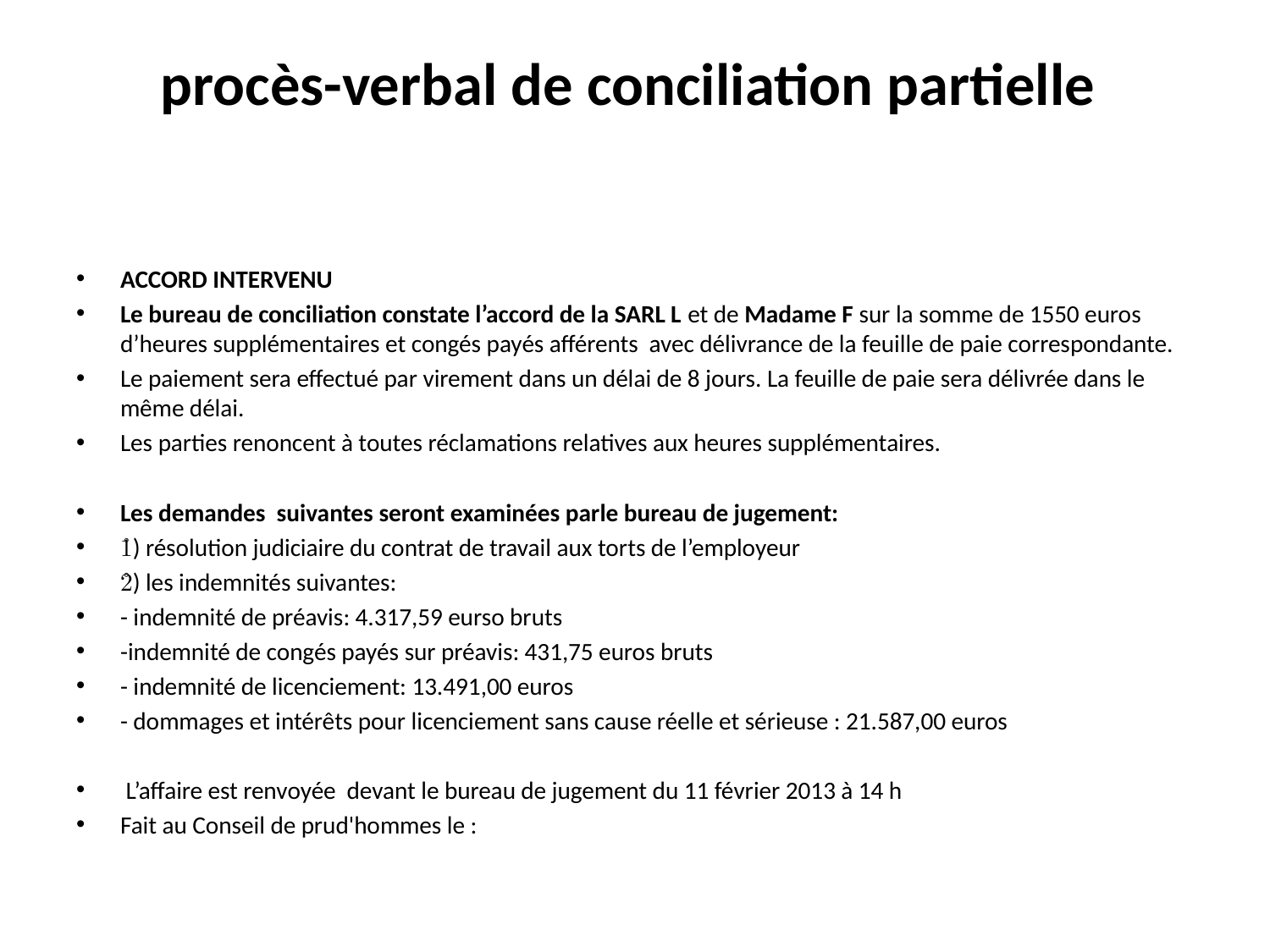

# procès-verbal de conciliation partielle

ACCORD INTERVENU
Le bureau de conciliation constate l’accord de la SARL L et de Madame F sur la somme de 1550 euros d’heures supplémentaires et congés payés afférents  avec délivrance de la feuille de paie correspondante.
Le paiement sera effectué par virement dans un délai de 8 jours. La feuille de paie sera délivrée dans le même délai.
Les parties renoncent à toutes réclamations relatives aux heures supplémentaires.

Les demandes  suivantes seront examinées parle bureau de jugement:
1̊) résolution judiciaire du contrat de travail aux torts de l’employeur
2̊) les indemnités suivantes:
- indemnité de préavis: 4.317,59 eurso bruts
-indemnité de congés payés sur préavis: 431,75 euros bruts
- indemnité de licenciement: 13.491,00 euros
- dommages et intérêts pour licenciement sans cause réelle et sérieuse : 21.587,00 euros

 L’affaire est renvoyée  devant le bureau de jugement du 11 février 2013 à 14 h
Fait au Conseil de prud'hommes le :